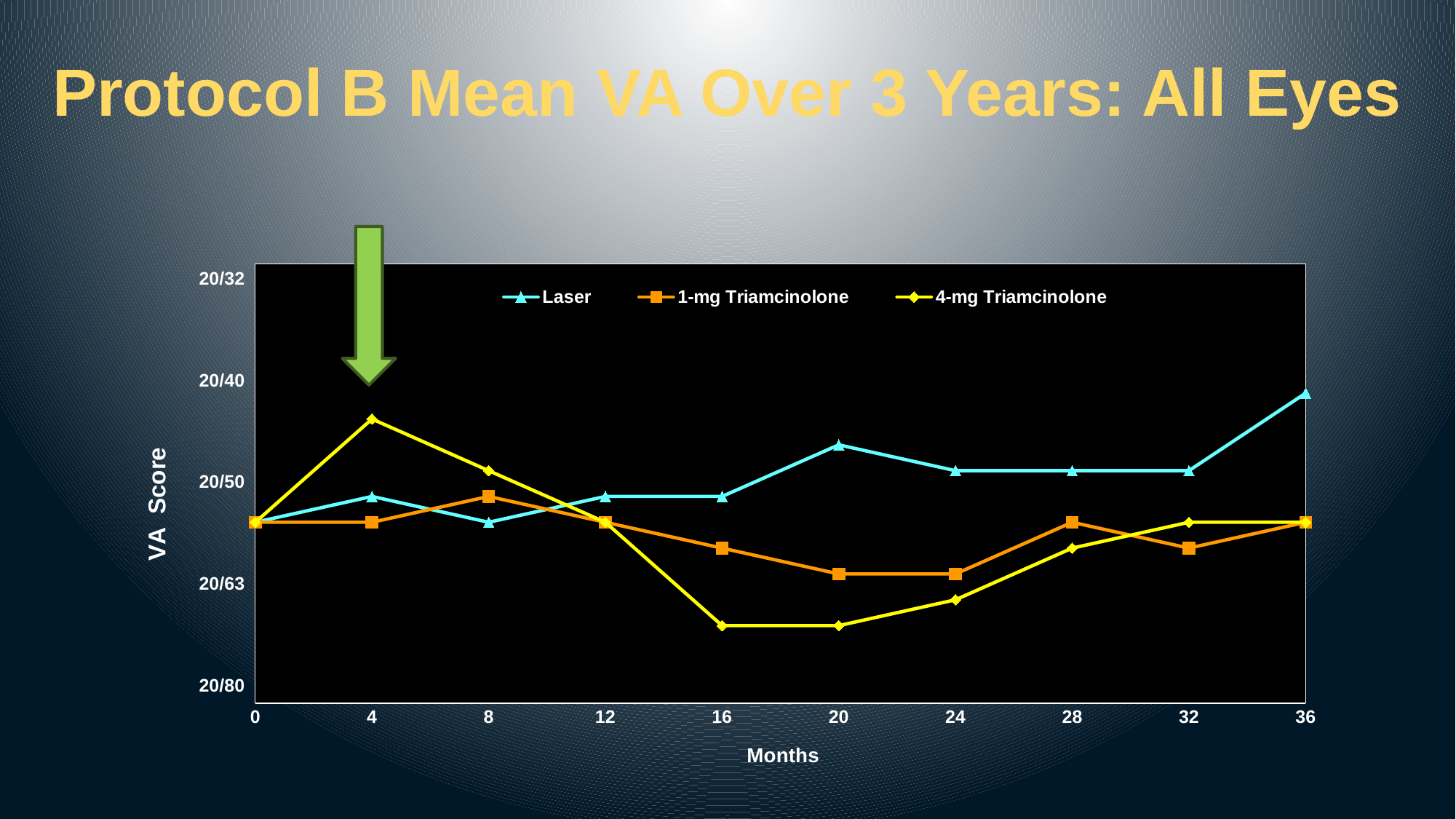

# Protocol B Mean VA Over 3 Years: All Eyes

### Chart

| Category | Laser | 1-mg Triamcinolone | 4-mg Triamcinolone |
|---|---|---|---|
| 0 | 59.0 | 59.0 | 59.0 |
| 4 | 60.0 | 59.0 | 63.0 |
| 8 | 59.0 | 60.0 | 61.0 |
| 12 | 60.0 | 59.0 | 59.0 |
| 16 | 60.0 | 58.0 | 55.0 |
| 20 | 62.0 | 57.0 | 55.0 |
| 24 | 61.0 | 57.0 | 56.0 |
| 28 | 61.0 | 59.0 | 58.0 |
| 32 | 61.0 | 58.0 | 59.0 |
| 36 | 64.0 | 59.0 | 59.0 |
20/32
20/40
20/50
20/63
20/80